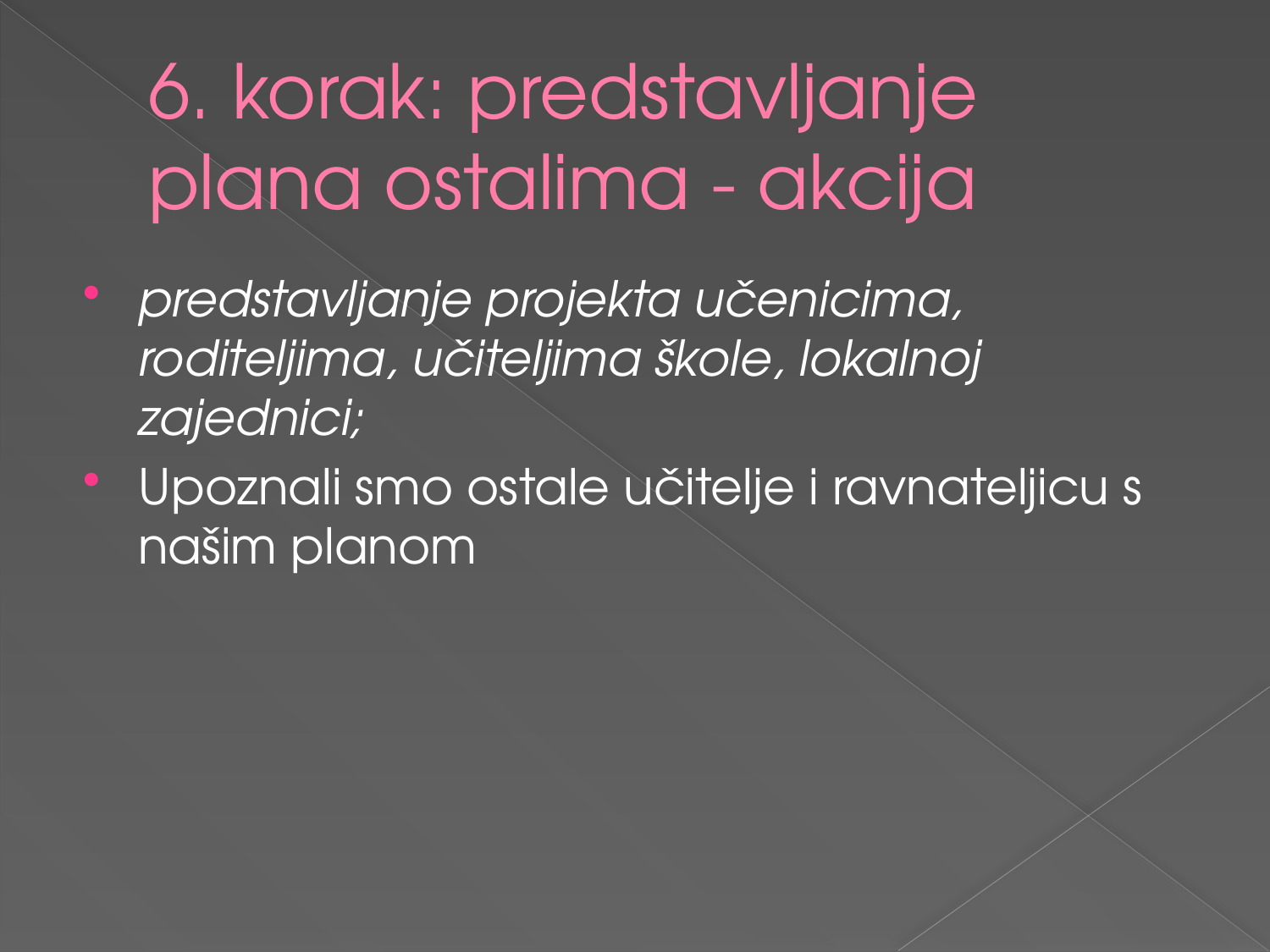

# 6. korak: predstavljanje plana ostalima - akcija
predstavljanje projekta učenicima, roditeljima, učiteljima škole, lokalnoj zajednici;
Upoznali smo ostale učitelje i ravnateljicu s našim planom